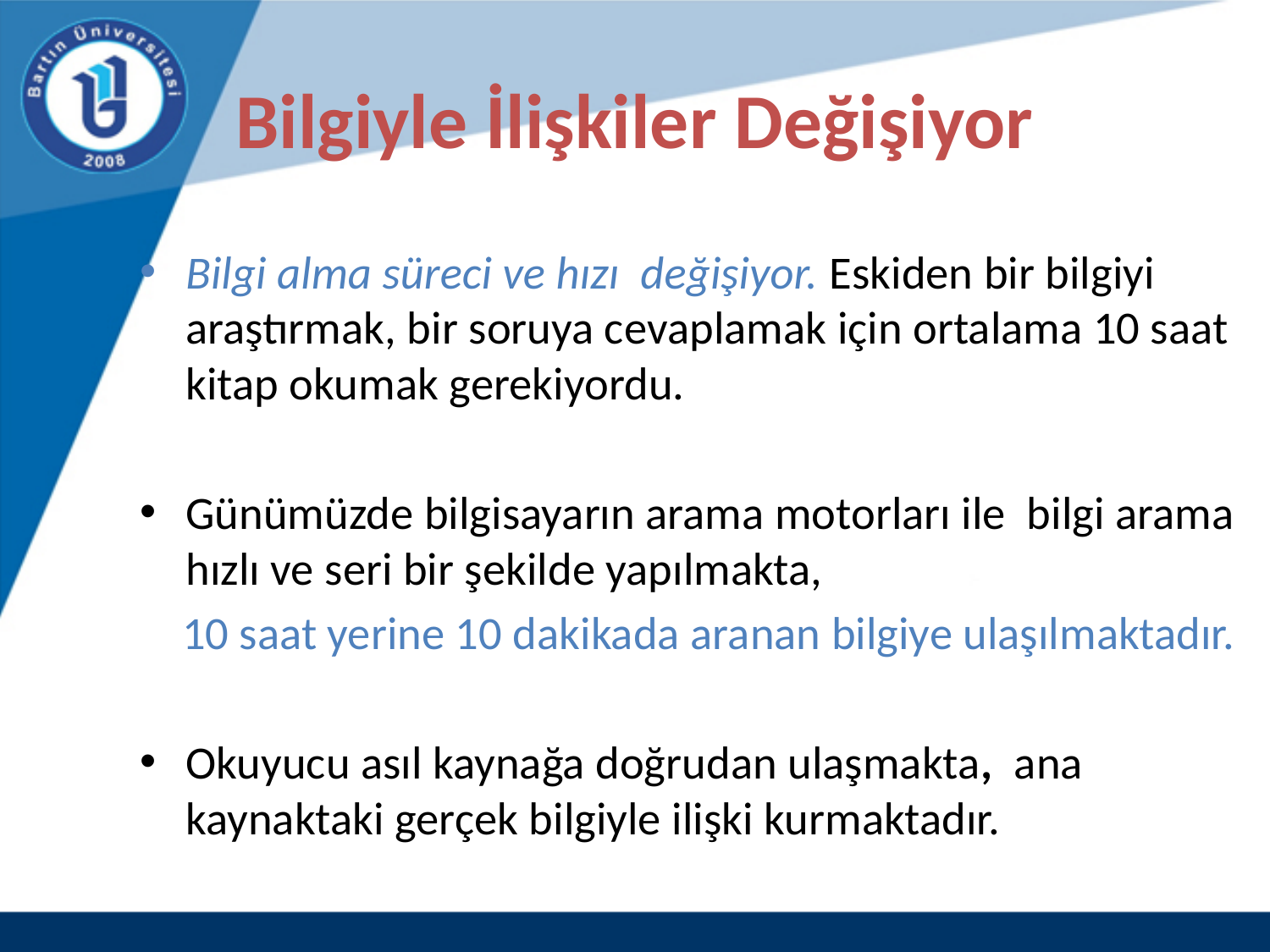

# Bilgiyle İlişkiler Değişiyor
Bilgi alma süreci ve hızı  değişiyor. Eskiden bir bilgiyi araştırmak, bir soruya cevaplamak için ortalama 10 saat kitap okumak gerekiyordu.

Günümüzde bilgisayarın arama motorları ile  bilgi arama hızlı ve seri bir şekilde yapılmakta,
    10 saat yerine 10 dakikada aranan bilgiye ulaşılmaktadır.

Okuyucu asıl kaynağa doğrudan ulaşmakta,  ana kaynaktaki gerçek bilgiyle ilişki kurmaktadır.